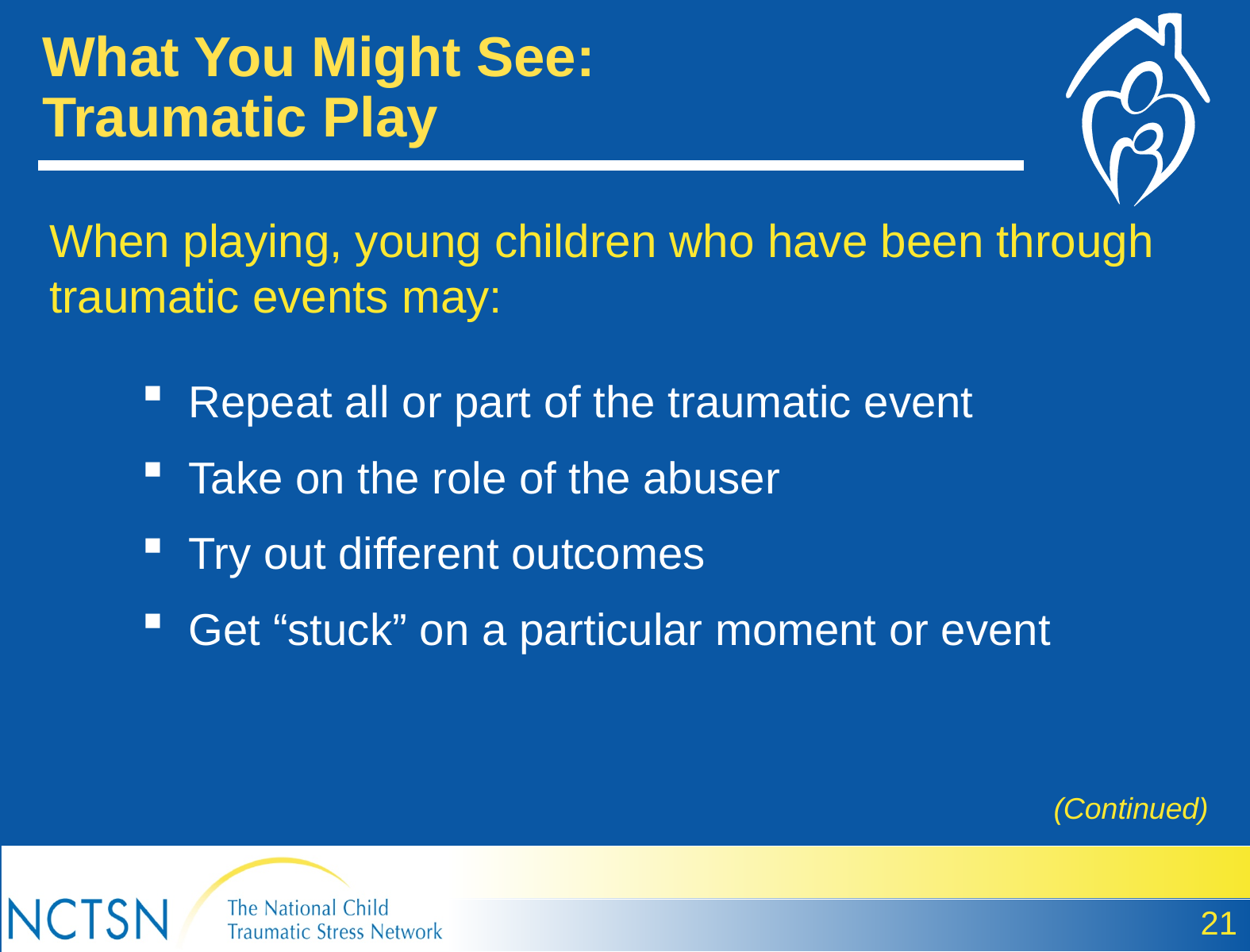

What You Might See:
Traumatic Play
When playing, young children who have been through traumatic events may:
Repeat all or part of the traumatic event
Take on the role of the abuser
Try out different outcomes
Get “stuck” on a particular moment or event

(Continued)
21